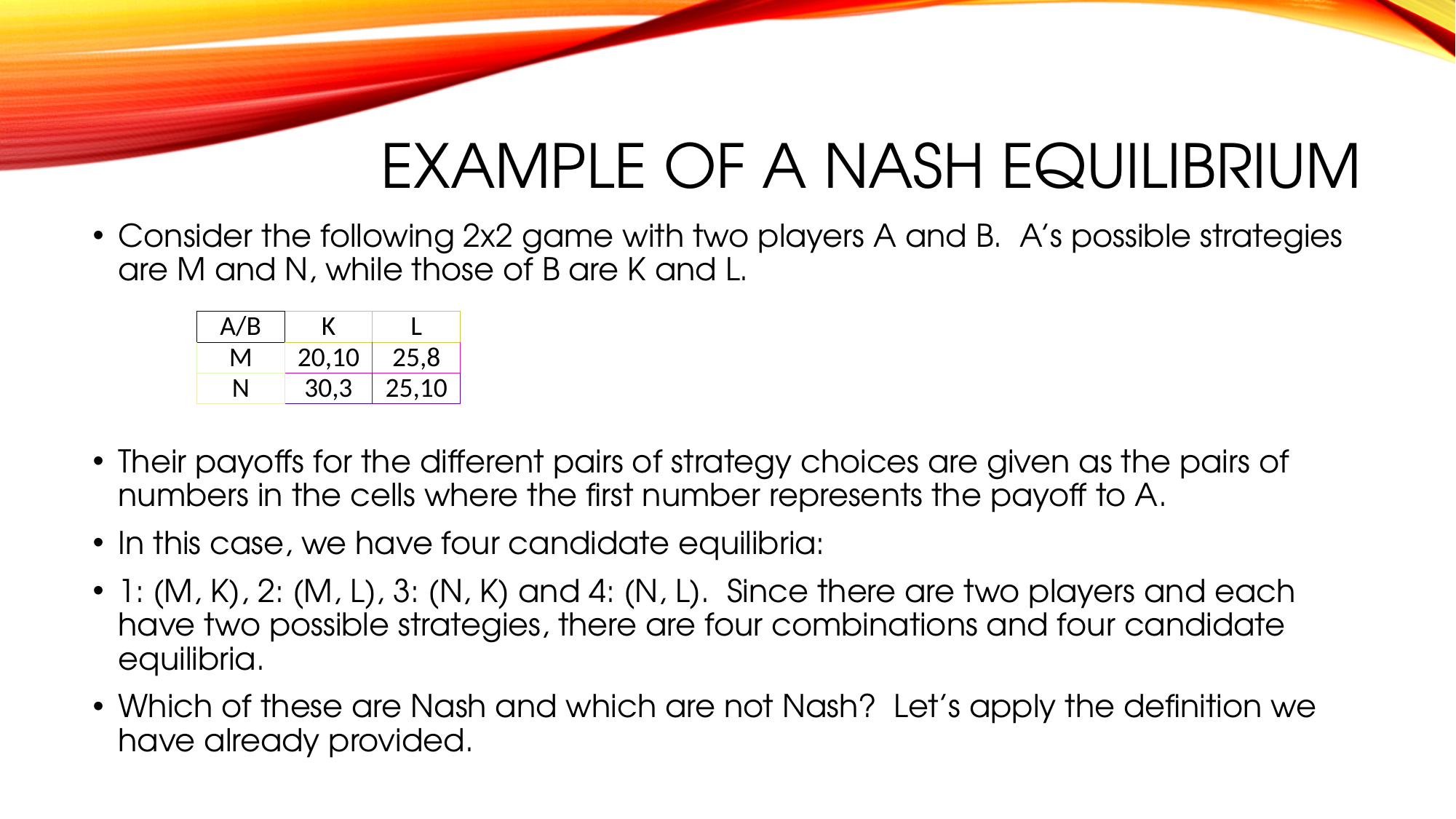

# Example of a nash equilibrium
Consider the following 2x2 game with two players A and B.  A’s possible strategies are M and N, while those of B are K and L.

Their payoffs for the different pairs of strategy choices are given as the pairs of numbers in the cells where the first number represents the payoff to A.
In this case, we have four candidate equilibria:
1: (M, K), 2: (M, L), 3: (N, K) and 4: (N, L).  Since there are two players and each have two possible strategies, there are four combinations and four candidate equilibria.
Which of these are Nash and which are not Nash?  Let’s apply the definition we have already provided.
| A/B | K | L |
| --- | --- | --- |
| M | 20,10 | 25,8 |
| N | 30,3 | 25,10 |